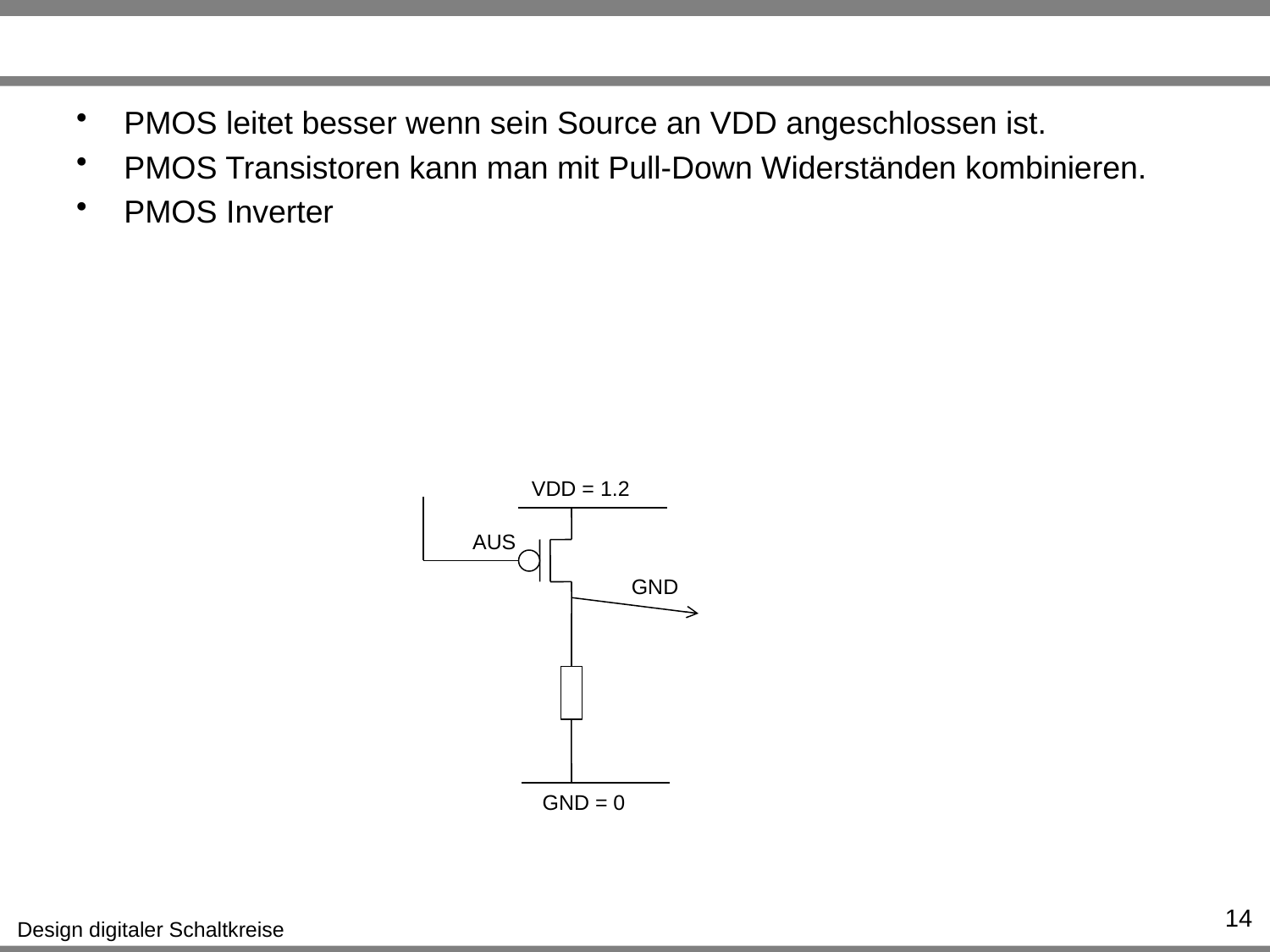

#
PMOS leitet besser wenn sein Source an VDD angeschlossen ist.
PMOS Transistoren kann man mit Pull-Down Widerständen kombinieren.
PMOS Inverter
VDD = 1.2

AUS
GND

GND = 0
14